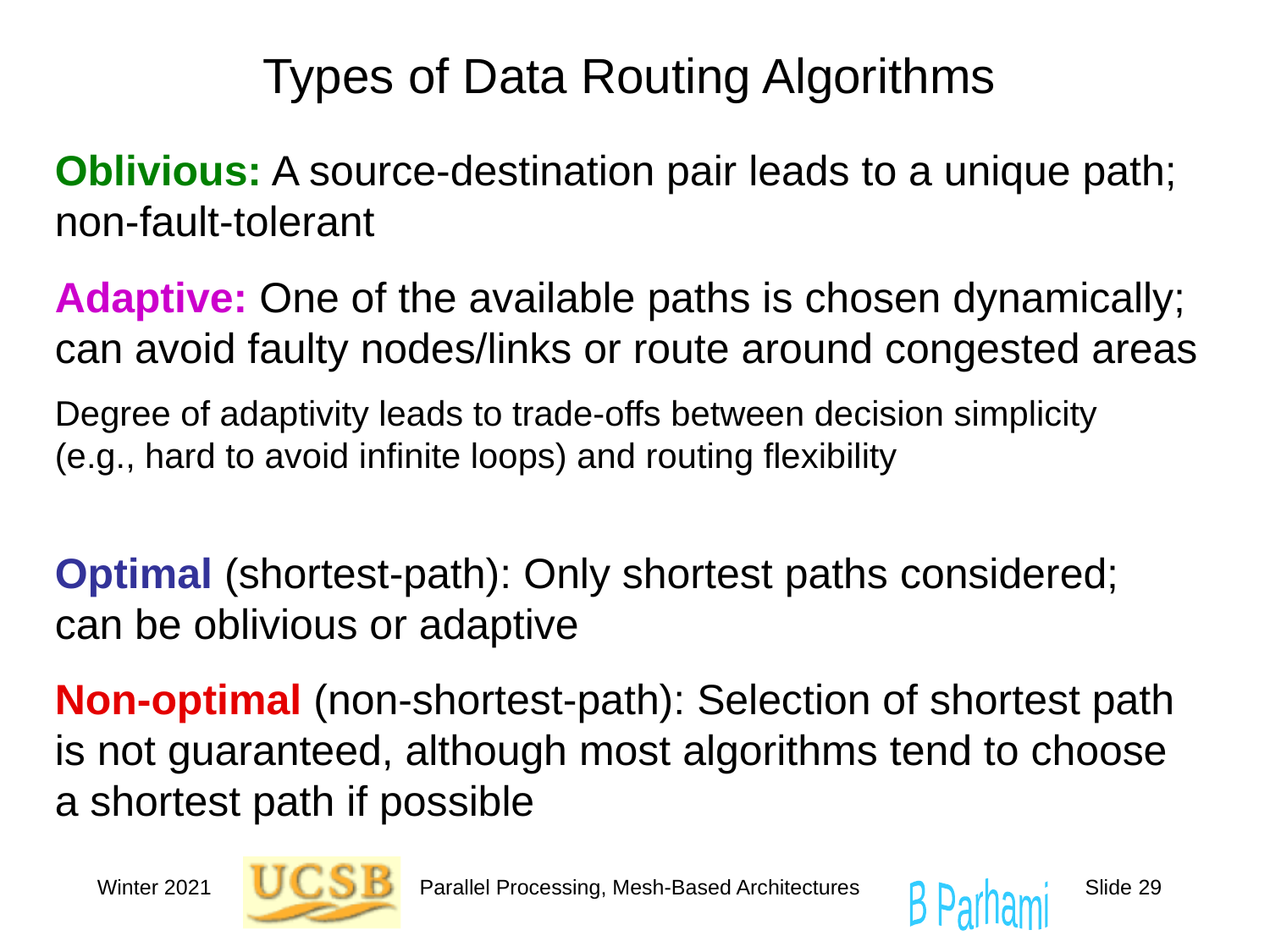

# Types of Data Routing Algorithms
Oblivious: A source-destination pair leads to a unique path;
non-fault-tolerant

Adaptive: One of the available paths is chosen dynamically;
can avoid faulty nodes/links or route around congested areas

Degree of adaptivity leads to trade-offs between decision simplicity
(e.g., hard to avoid infinite loops) and routing flexibility

Optimal (shortest-path): Only shortest paths considered; can be oblivious or adaptive

Non-optimal (non-shortest-path): Selection of shortest path is not guaranteed, although most algorithms tend to choose a shortest path if possible
Winter 2021
Parallel Processing, Mesh-Based Architectures
Slide 29